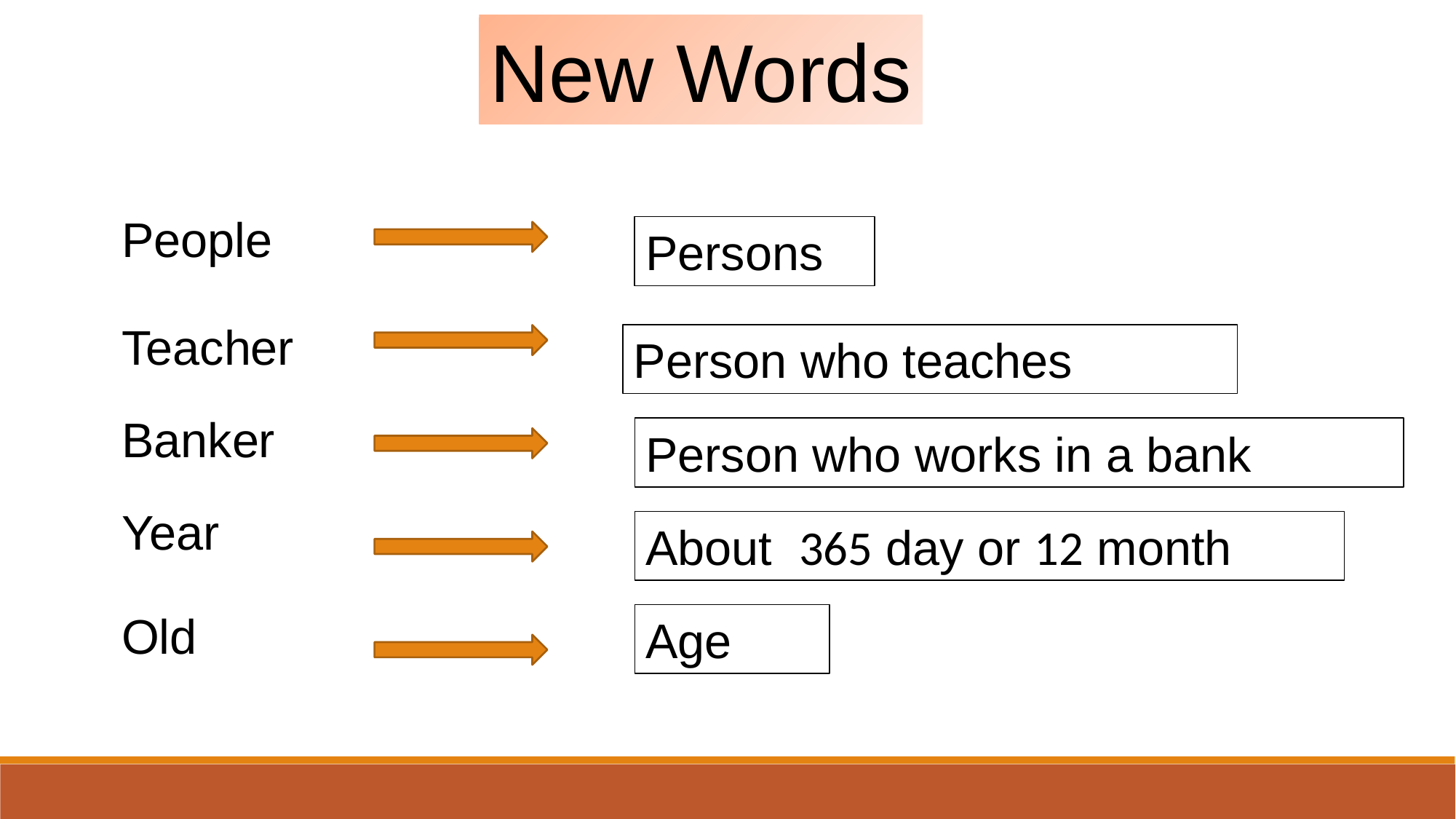

New Words
People
Persons

Teacher
Person who teaches

Banker
Person who works in a bank

Year
About  365 day or 12 month

Old
Age